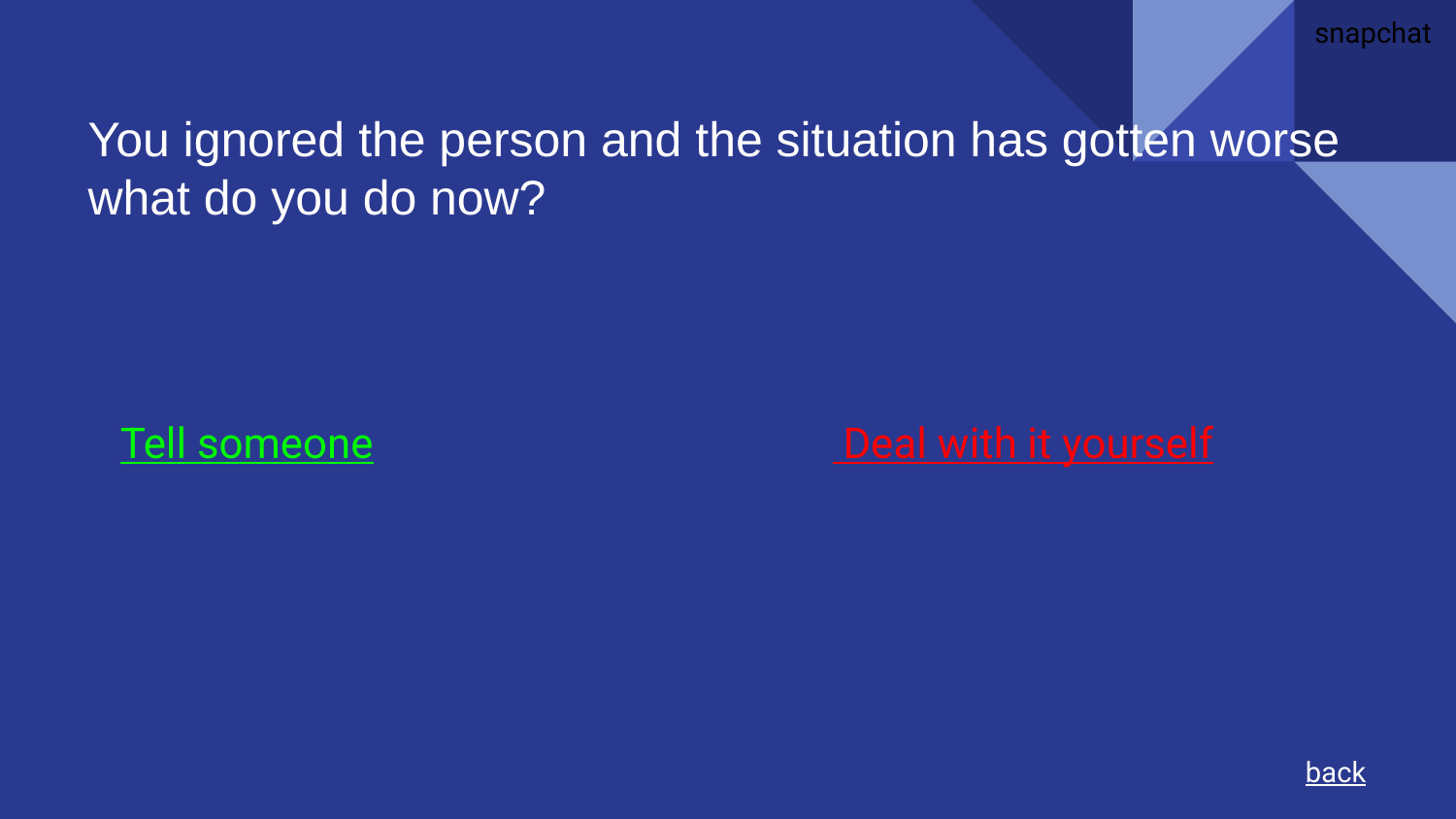

snapchat
# You ignored the person and the situation has gotten worse what do you do now?

 Tell someone                                             Deal with it yourself
back